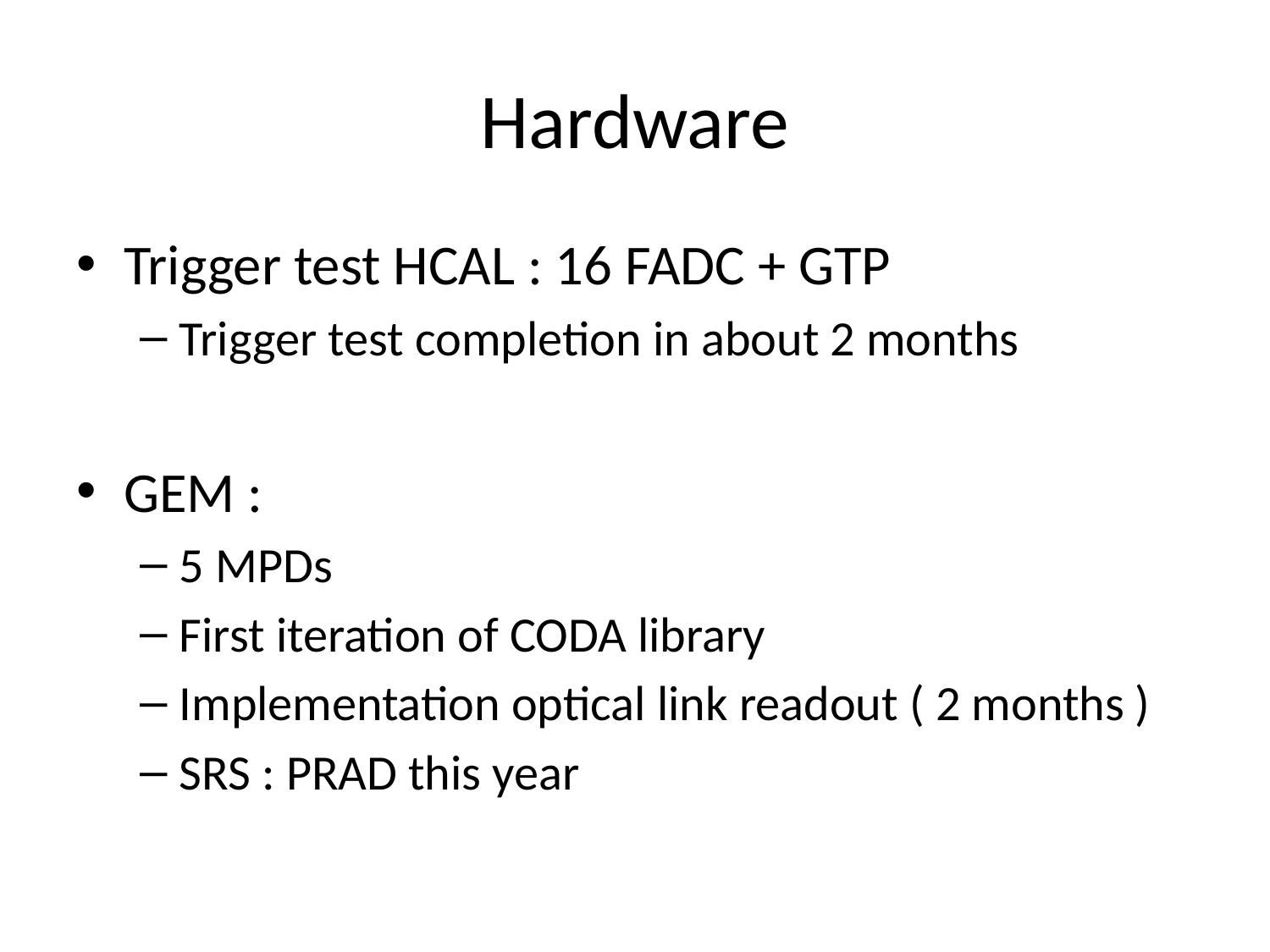

# Hardware
Trigger test HCAL : 16 FADC + GTP
Trigger test completion in about 2 months

GEM :
5 MPDs
First iteration of CODA library
Implementation optical link readout ( 2 months )
SRS : PRAD this year